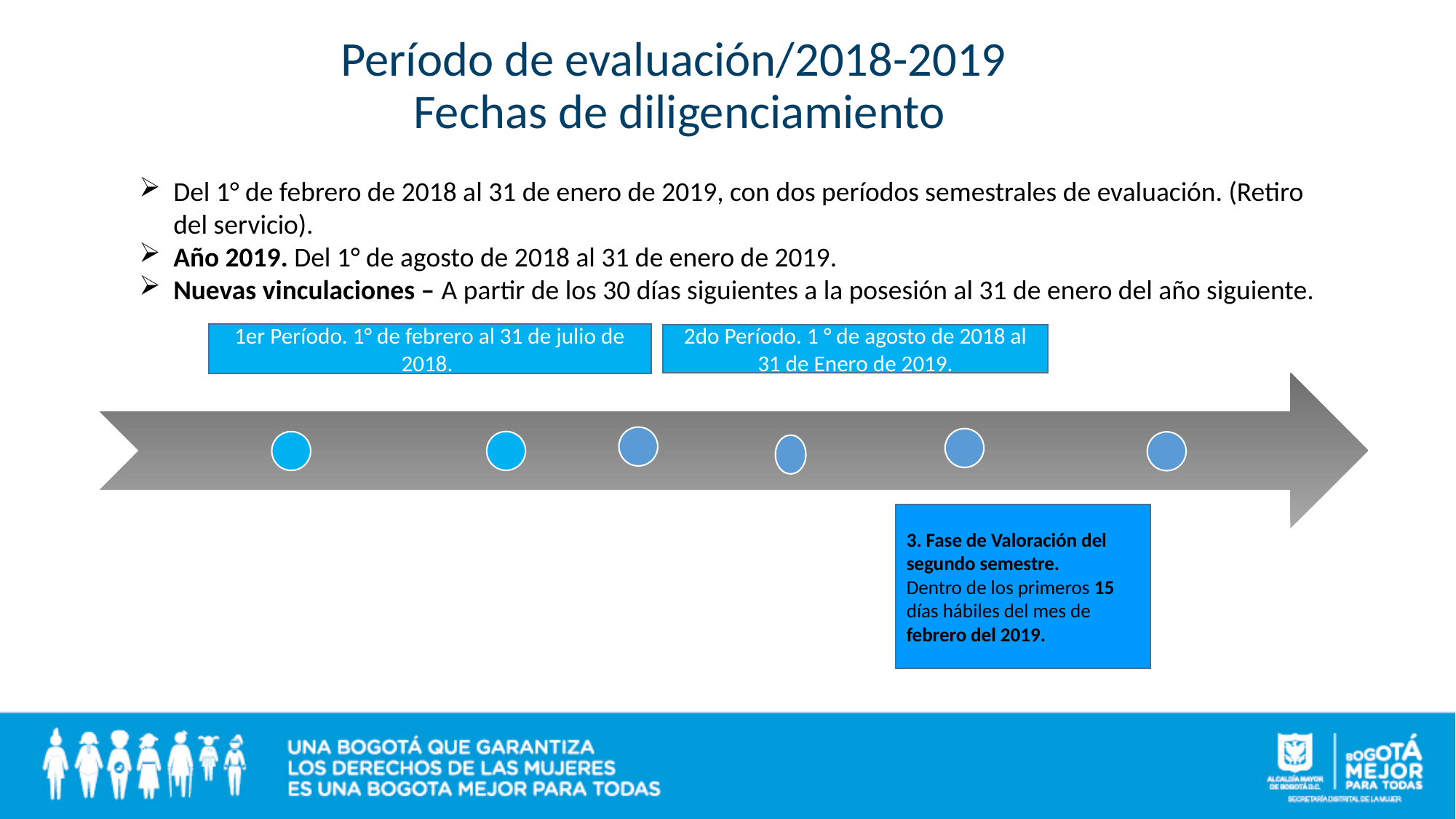

# Período de evaluación/2018-2019 Fechas de diligenciamiento
Del 1° de febrero de 2018 al 31 de enero de 2019, con dos períodos semestrales de evaluación. (Retiro del servicio).
Año 2019. Del 1° de agosto de 2018 al 31 de enero de 2019.
Nuevas vinculaciones – A partir de los 30 días siguientes a la posesión al 31 de enero del año siguiente.
1er Período. 1° de febrero al 31 de julio de 2018.
2do Período. 1 ° de agosto de 2018 al 31 de Enero de 2019.

3. Fase de Valoración del segundo semestre.
Dentro de los primeros 15 días hábiles del mes de febrero del 2019.